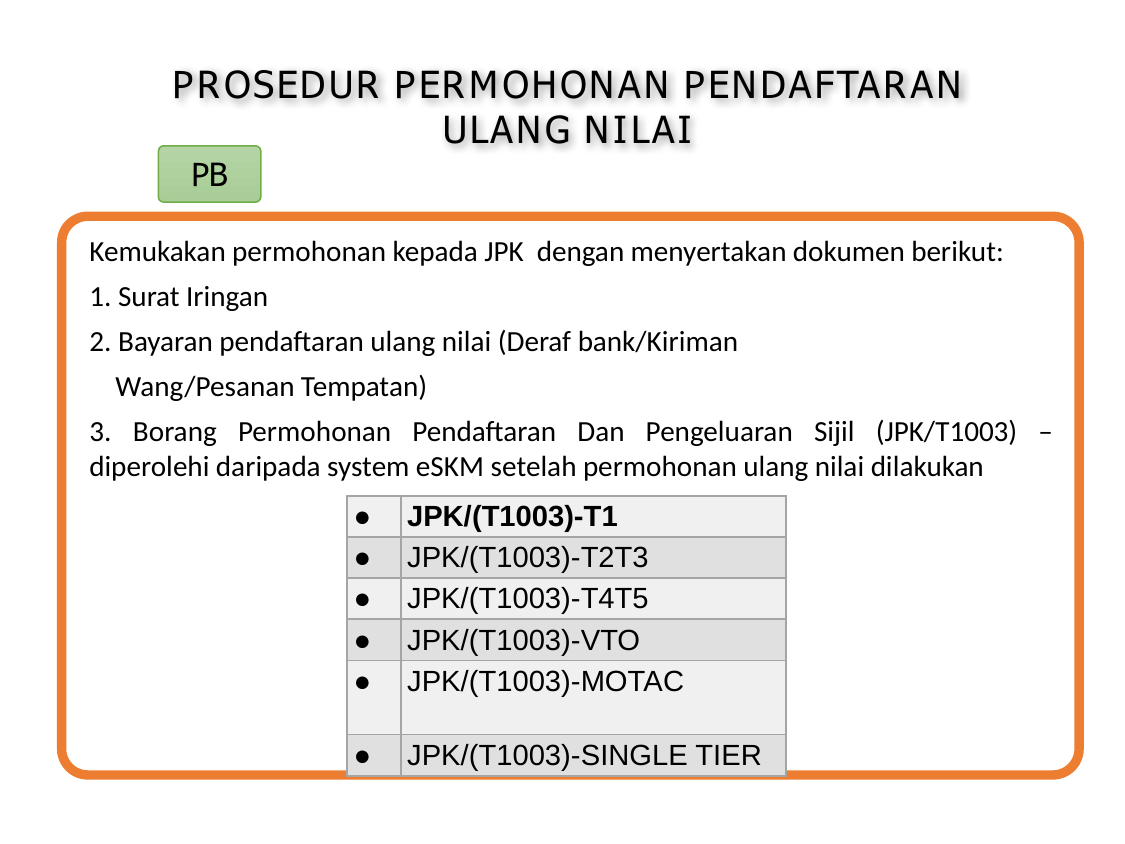

PROSEDUR PERMOHONAN PENDAFTARAN ULANG NILAI
PB

Kemukakan permohonan kepada JPK  dengan menyertakan dokumen berikut:
1. Surat Iringan
2. Bayaran pendaftaran ulang nilai (Deraf bank/Kiriman
    Wang/Pesanan Tempatan)
3. Borang Permohonan Pendaftaran Dan Pengeluaran Sijil (JPK/T1003) – diperolehi daripada system eSKM setelah permohonan ulang nilai dilakukan

| ● | JPK/(T1003)-T1 |
| --- | --- |
| ● | JPK/(T1003)-T2T3 |
| ● | JPK/(T1003)-T4T5 |
| ● | JPK/(T1003)-VTO |
| ● | JPK/(T1003)-MOTAC |
| ● | JPK/(T1003)-SINGLE TIER |
248